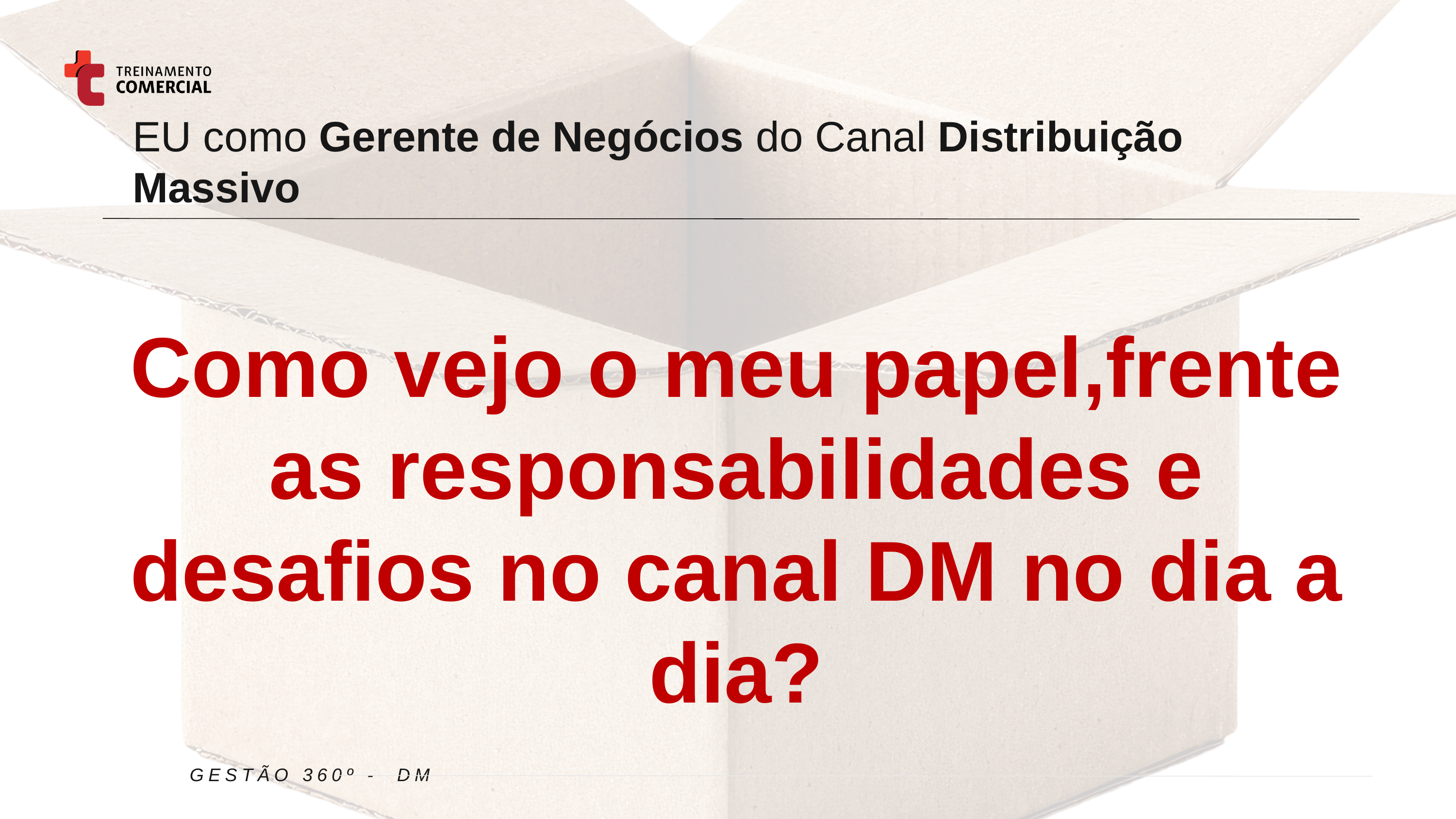

EU como Gerente de Negócios do Canal Distribuição Massivo

Como vejo o meu papel,frente as responsabilidades e desafios no canal DM no dia a dia?

GESTÃO 360º -  DM